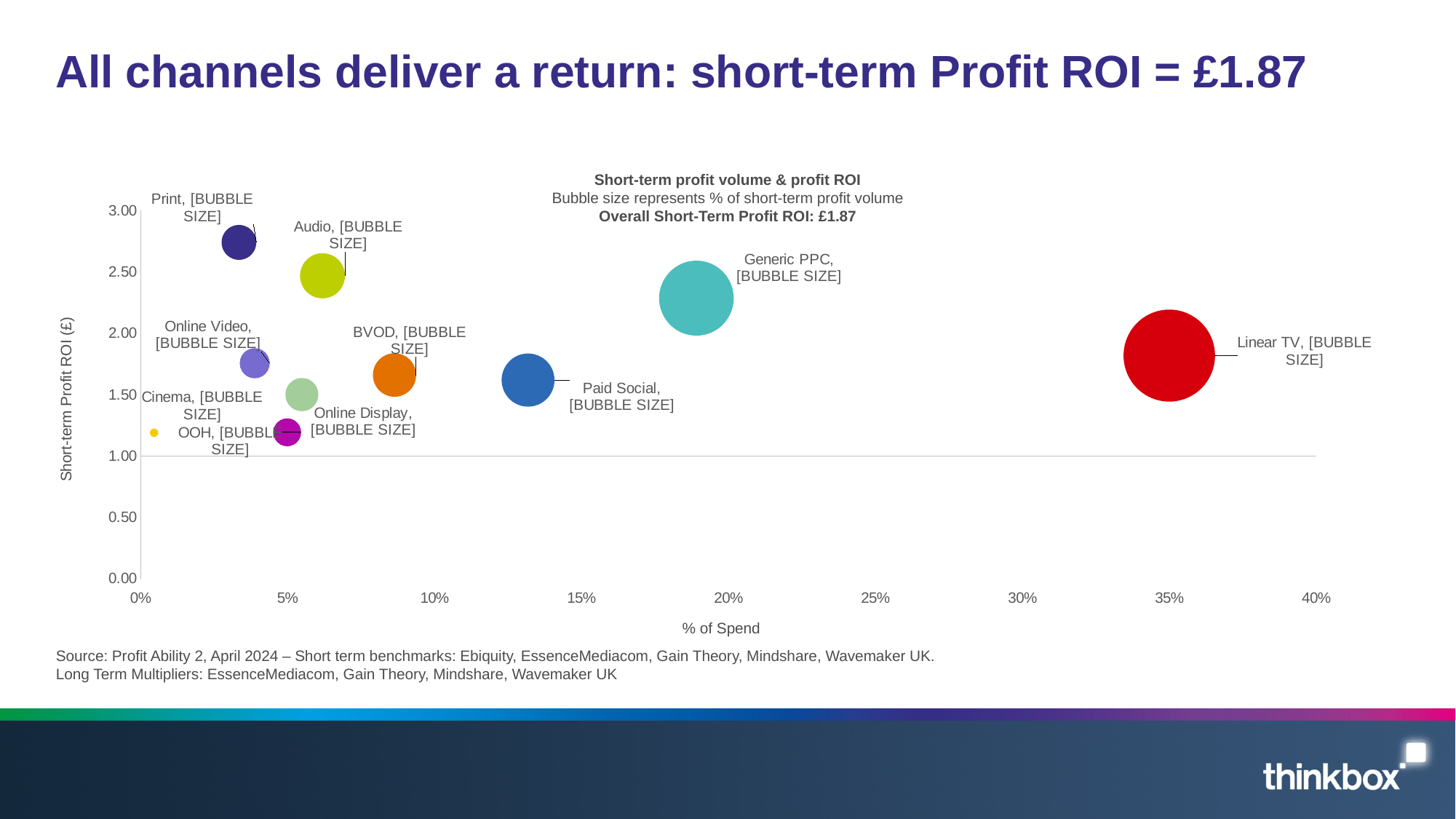

# All channels deliver a return: short-term Profit ROI = £1.87
Short-term profit volume & profit ROI
Bubble size represents % of short-term profit volume
Overall Short-Term Profit ROI: £1.87

### Chart

| Category | Y-Values |
|---|---|
Short-term Profit ROI (£)
% of Spend
Source: Profit Ability 2, April 2024 – Short term benchmarks: Ebiquity, EssenceMediacom, Gain Theory, Mindshare, Wavemaker UK.
Long Term Multipliers: EssenceMediacom, Gain Theory, Mindshare, Wavemaker UK